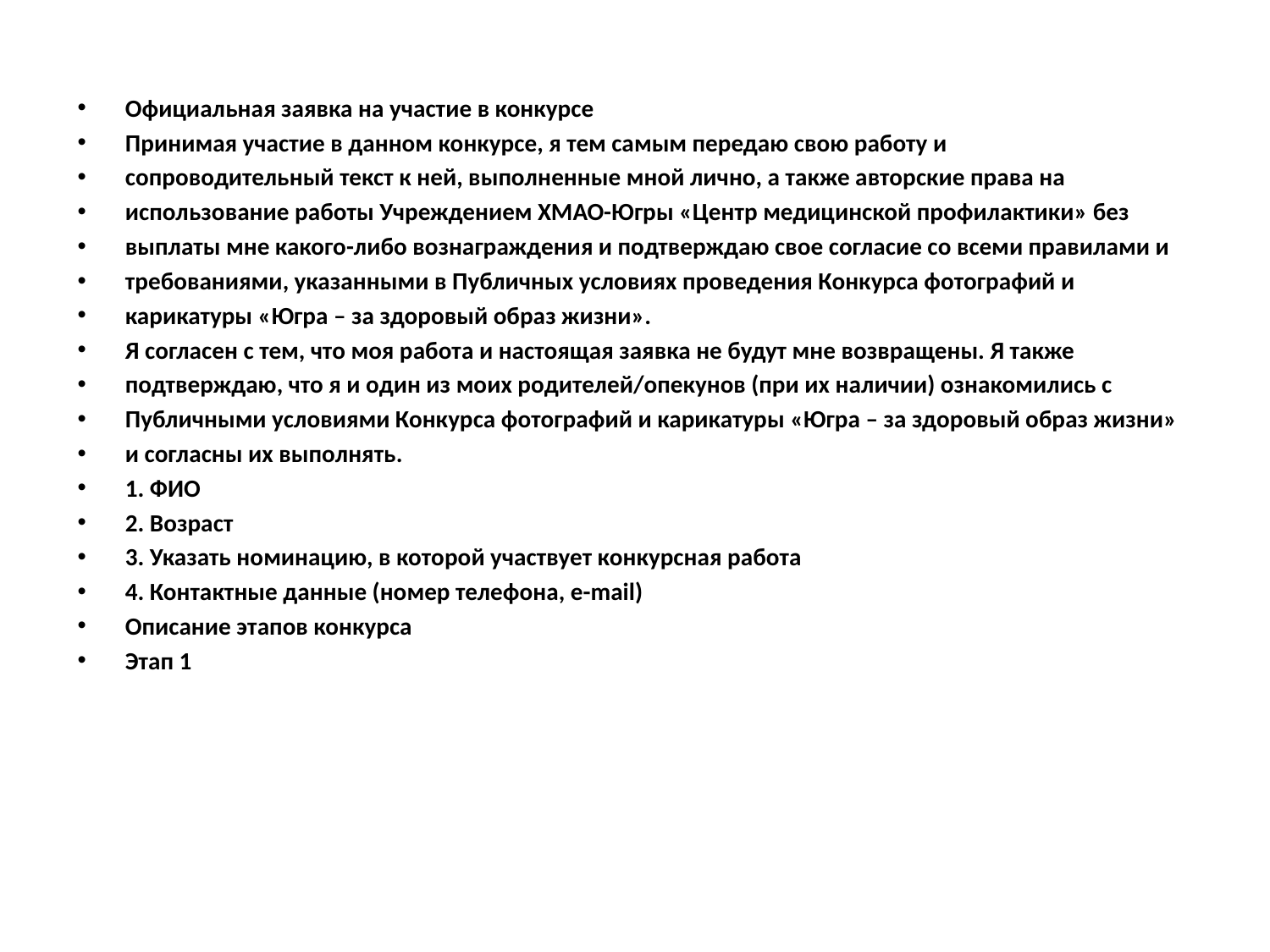

Официальная заявка на участие в конкурсе
Принимая участие в данном конкурсе, я тем самым передаю свою работу и
сопроводительный текст к ней, выполненные мной лично, а также авторские права на
использование работы Учреждением ХМАО-Югры «Центр медицинской профилактики» без
выплаты мне какого-либо вознаграждения и подтверждаю свое согласие со всеми правилами и
требованиями, указанными в Публичных условиях проведения Конкурса фотографий и
карикатуры «Югра – за здоровый образ жизни».
Я согласен с тем, что моя работа и настоящая заявка не будут мне возвращены. Я также
подтверждаю, что я и один из моих родителей/опекунов (при их наличии) ознакомились с
Публичными условиями Конкурса фотографий и карикатуры «Югра – за здоровый образ жизни»
и согласны их выполнять.
1. ФИО
2. Возраст
3. Указать номинацию, в которой участвует конкурсная работа
4. Контактные данные (номер телефона, e-mail)
Описание этапов конкурса
Этап 1